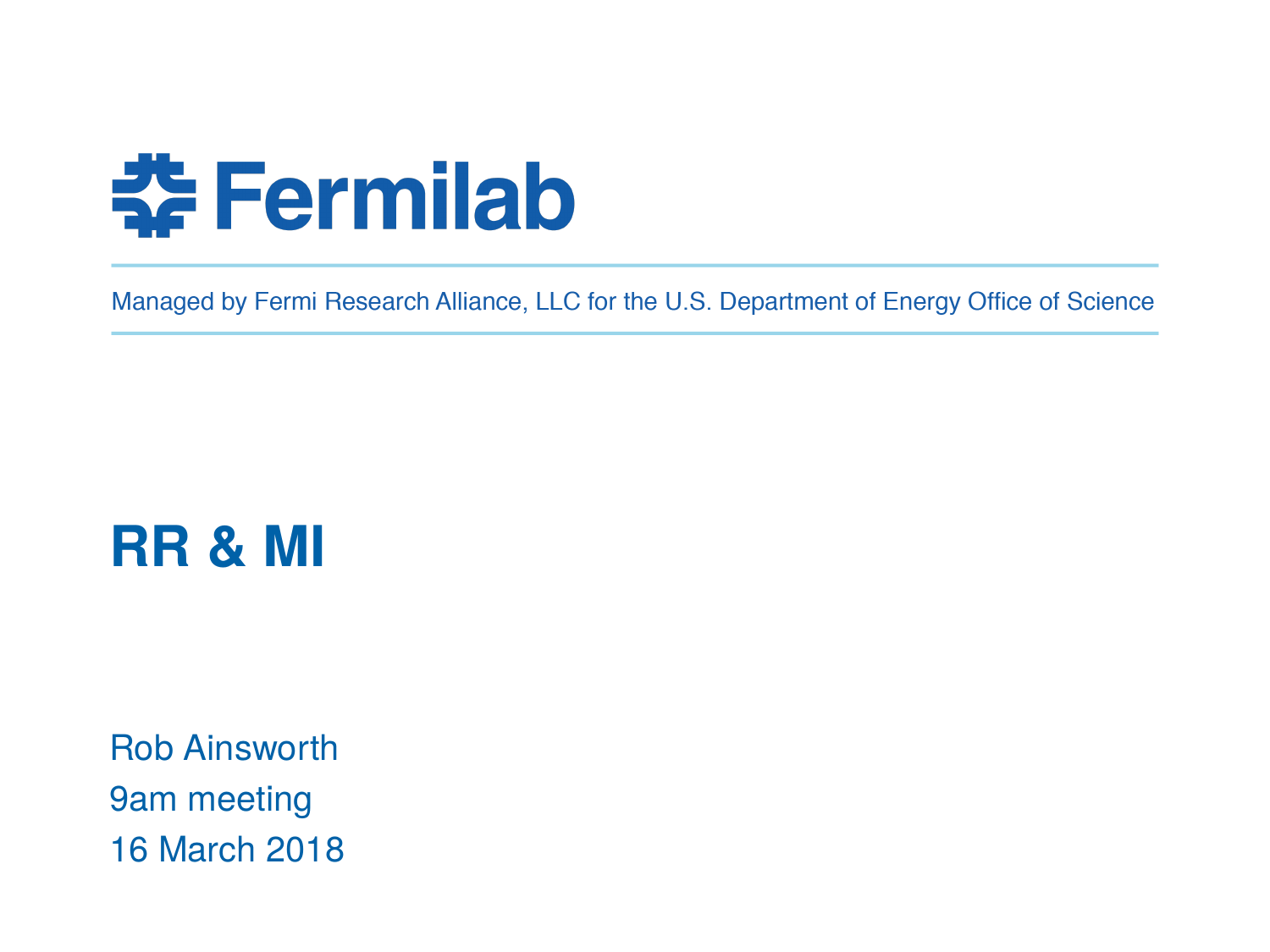

RR & MI
Rob Ainsworth
9am meeting
16 March 2018